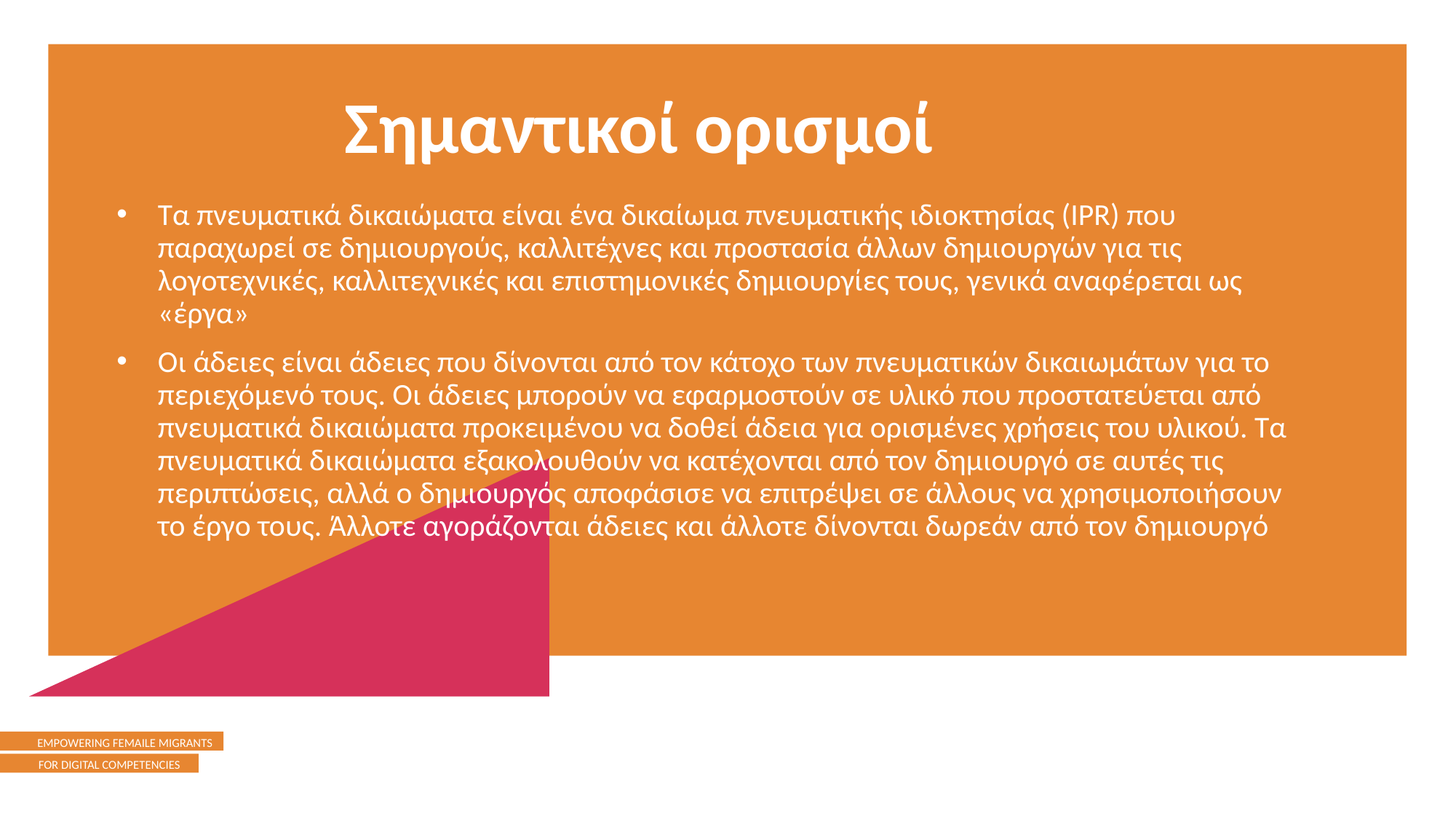

Σημαντικοί ορισμοί
Τα πνευματικά δικαιώματα είναι ένα δικαίωμα πνευματικής ιδιοκτησίας (IPR) που παραχωρεί σε δημιουργούς, καλλιτέχνες και προστασία άλλων δημιουργών για τις λογοτεχνικές, καλλιτεχνικές και επιστημονικές δημιουργίες τους, γενικά αναφέρεται ως «έργα»
Οι άδειες είναι άδειες που δίνονται από τον κάτοχο των πνευματικών δικαιωμάτων για το περιεχόμενό τους. Οι άδειες μπορούν να εφαρμοστούν σε υλικό που προστατεύεται από πνευματικά δικαιώματα προκειμένου να δοθεί άδεια για ορισμένες χρήσεις του υλικού. Τα πνευματικά δικαιώματα εξακολουθούν να κατέχονται από τον δημιουργό σε αυτές τις περιπτώσεις, αλλά ο δημιουργός αποφάσισε να επιτρέψει σε άλλους να χρησιμοποιήσουν το έργο τους. Άλλοτε αγοράζονται άδειες και άλλοτε δίνονται δωρεάν από τον δημιουργό